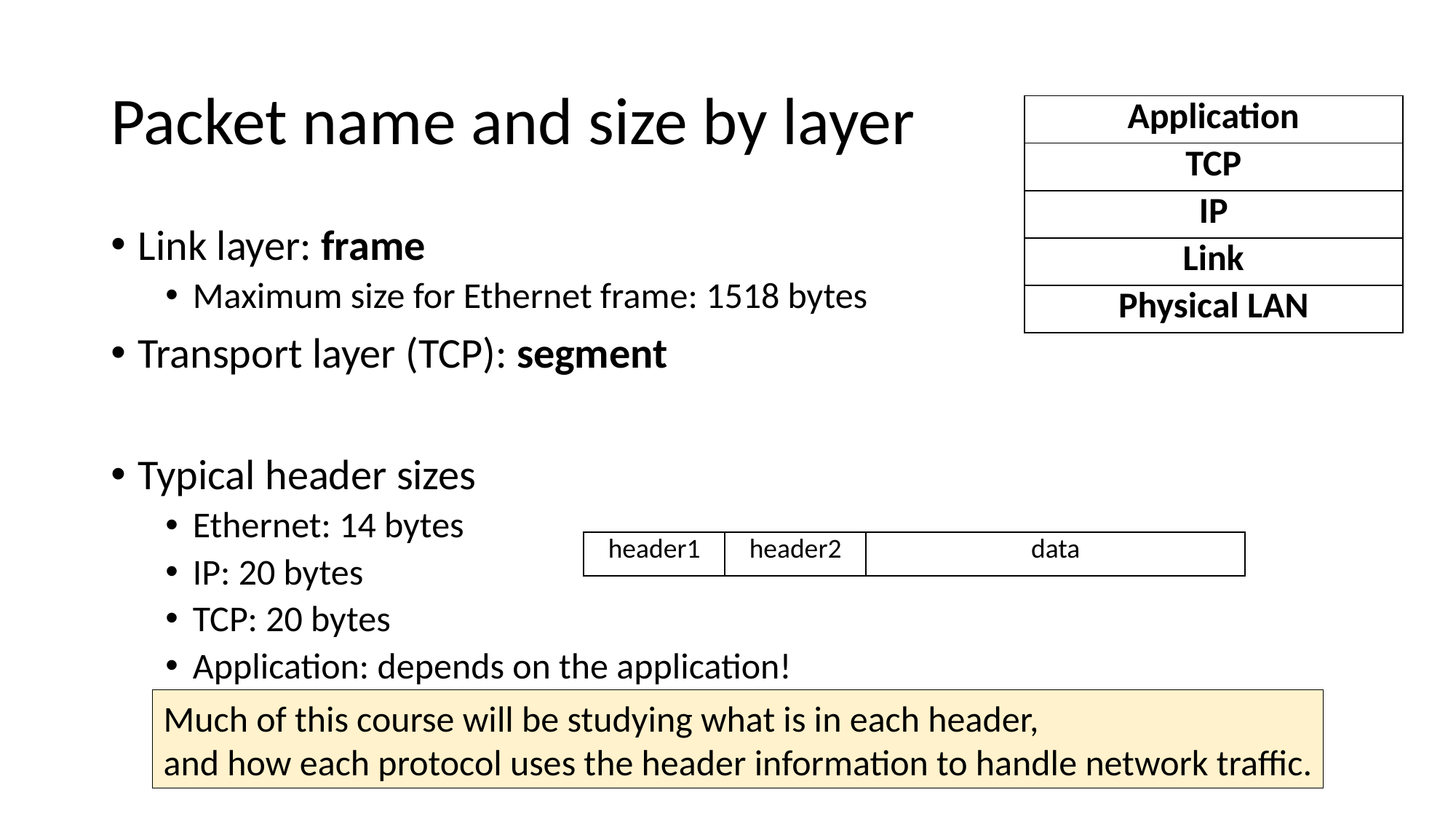

# Packet name and size by layer
| Application |
| --- |
| TCP |
| IP |
| Link |
| Physical LAN |
Link layer: frame
Maximum size for Ethernet frame: 1518 bytes
Transport layer (TCP): segment

Typical header sizes
Ethernet: 14 bytes
IP: 20 bytes
TCP: 20 bytes
Application: depends on the application!

| header1 | header2 | data |
| --- | --- | --- |
Much of this course will be studying what is in each header,
and how each protocol uses the header information to handle network traffic.